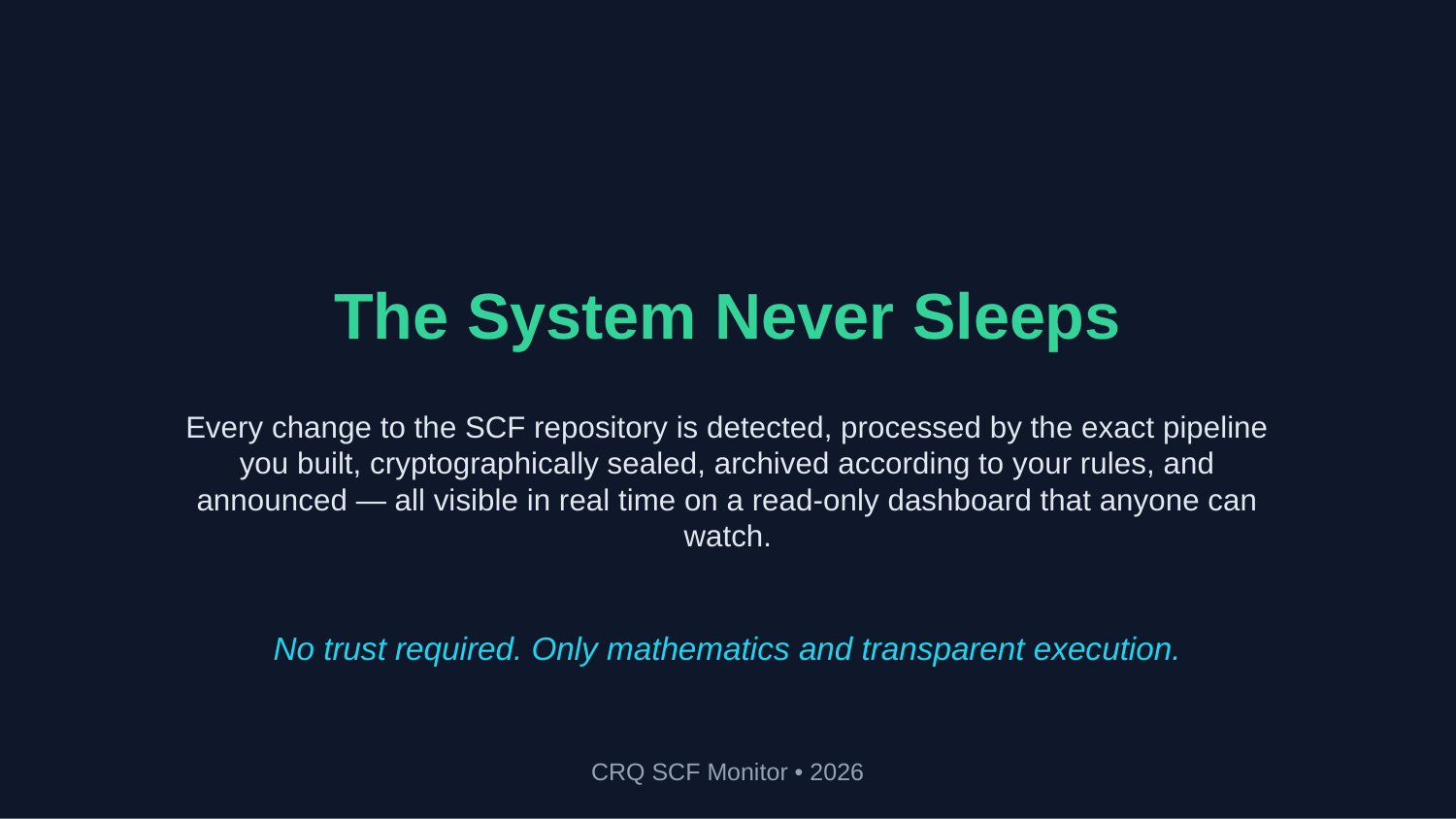

The System Never Sleeps
Every change to the SCF repository is detected, processed by the exact pipeline you built, cryptographically sealed, archived according to your rules, and announced — all visible in real time on a read-only dashboard that anyone can watch.
No trust required. Only mathematics and transparent execution.
CRQ SCF Monitor • 2026